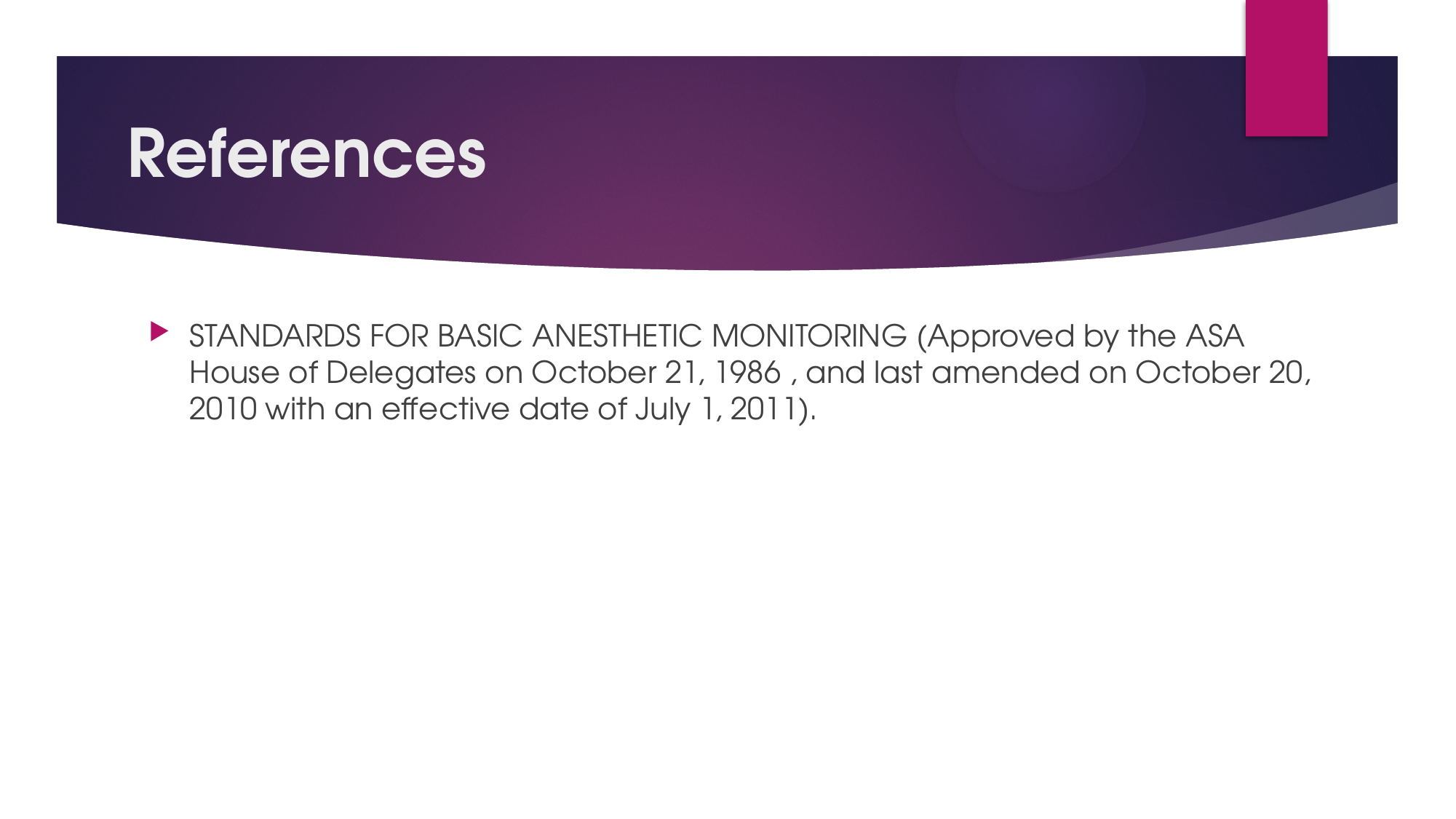

# References
STANDARDS FOR BASIC ANESTHETIC MONITORING (Approved by the ASA House of Delegates on October 21, 1986 , and last amended on October 20, 2010 with an effective date of July 1, 2011).